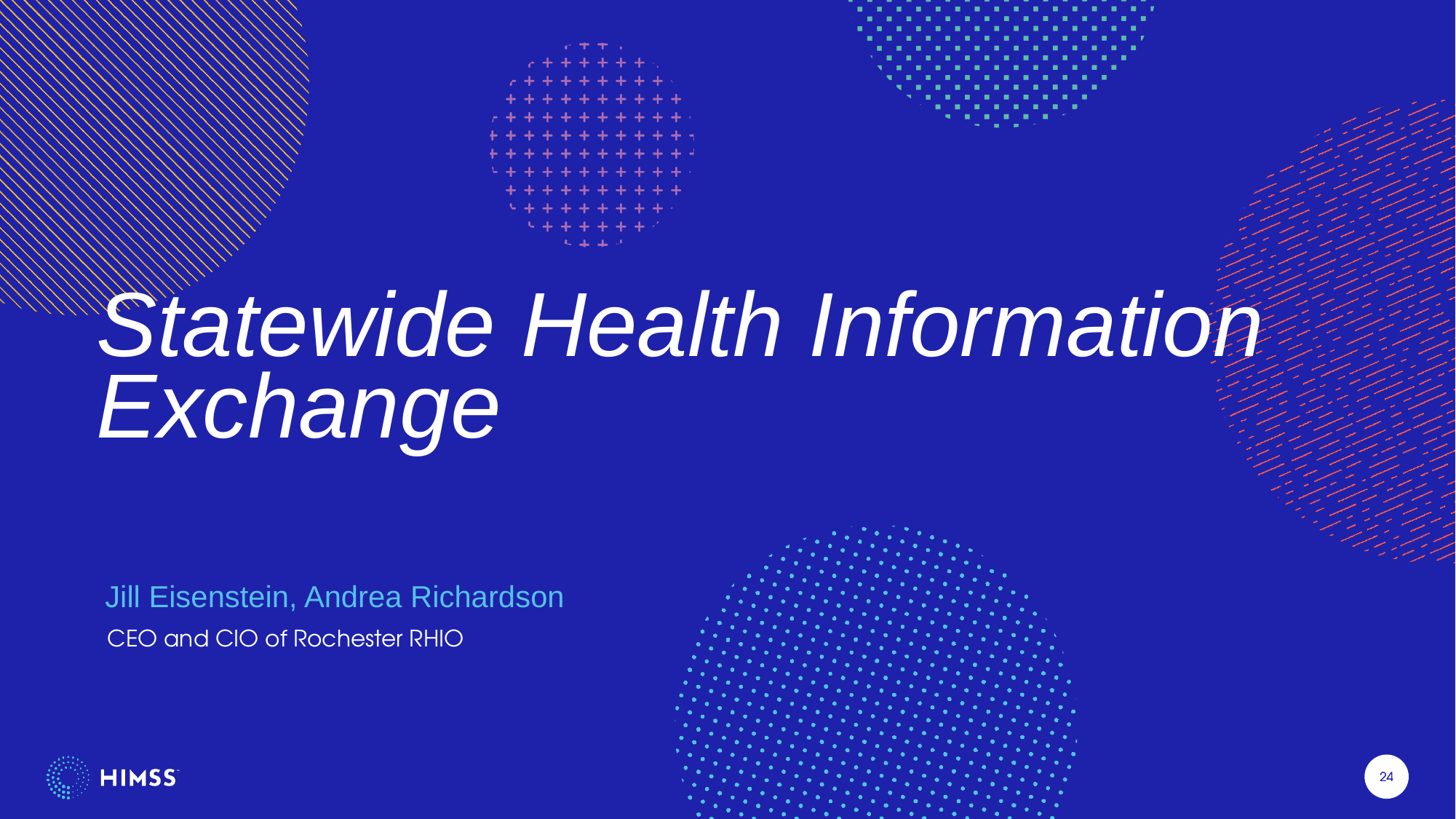

Statewide Health Information Exchange
Jill Eisenstein, Andrea Richardson
CEO and CIO of Rochester RHIO
24
24